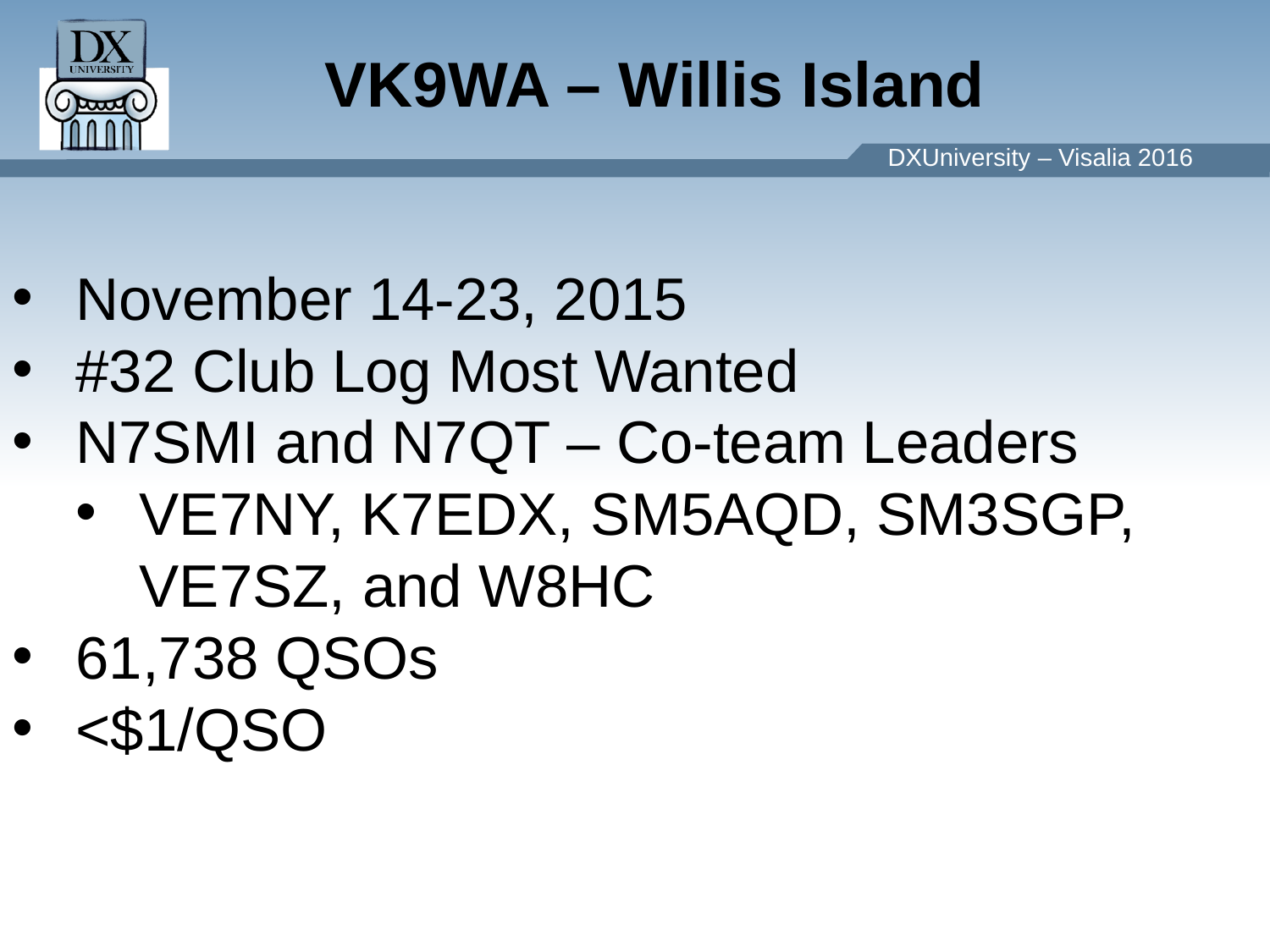

VK9WA – Willis Island
November 14-23, 2015
#32 Club Log Most Wanted
N7SMI and N7QT – Co-team Leaders
VE7NY, K7EDX, SM5AQD, SM3SGP, VE7SZ, and W8HC
61,738 QSOs
<$1/QSO